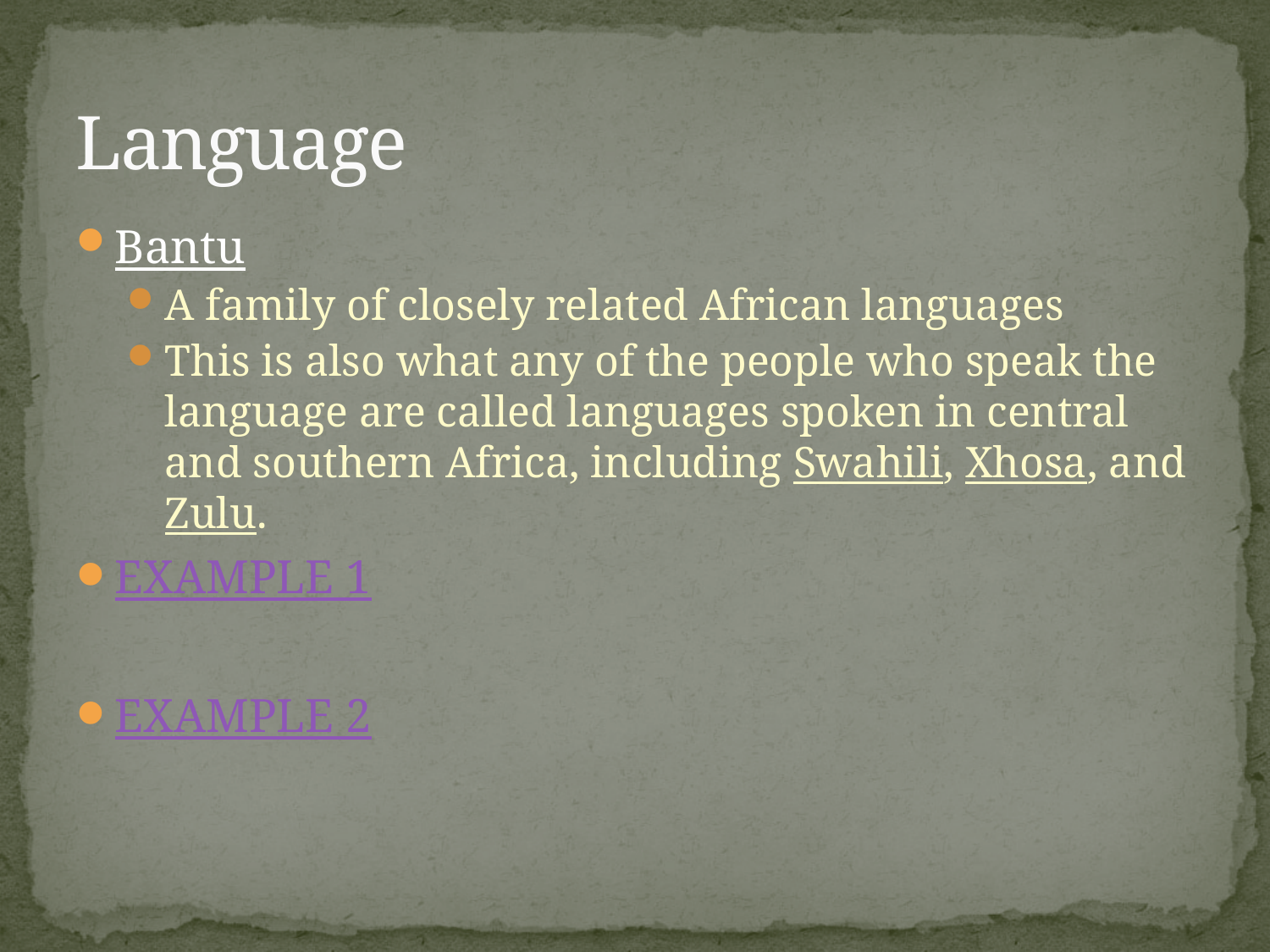

# Language
Bantu
A family of closely related African languages
This is also what any of the people who speak the language are called languages spoken in central and southern Africa, including Swahili, Xhosa, and Zulu.
EXAMPLE 1

EXAMPLE 2